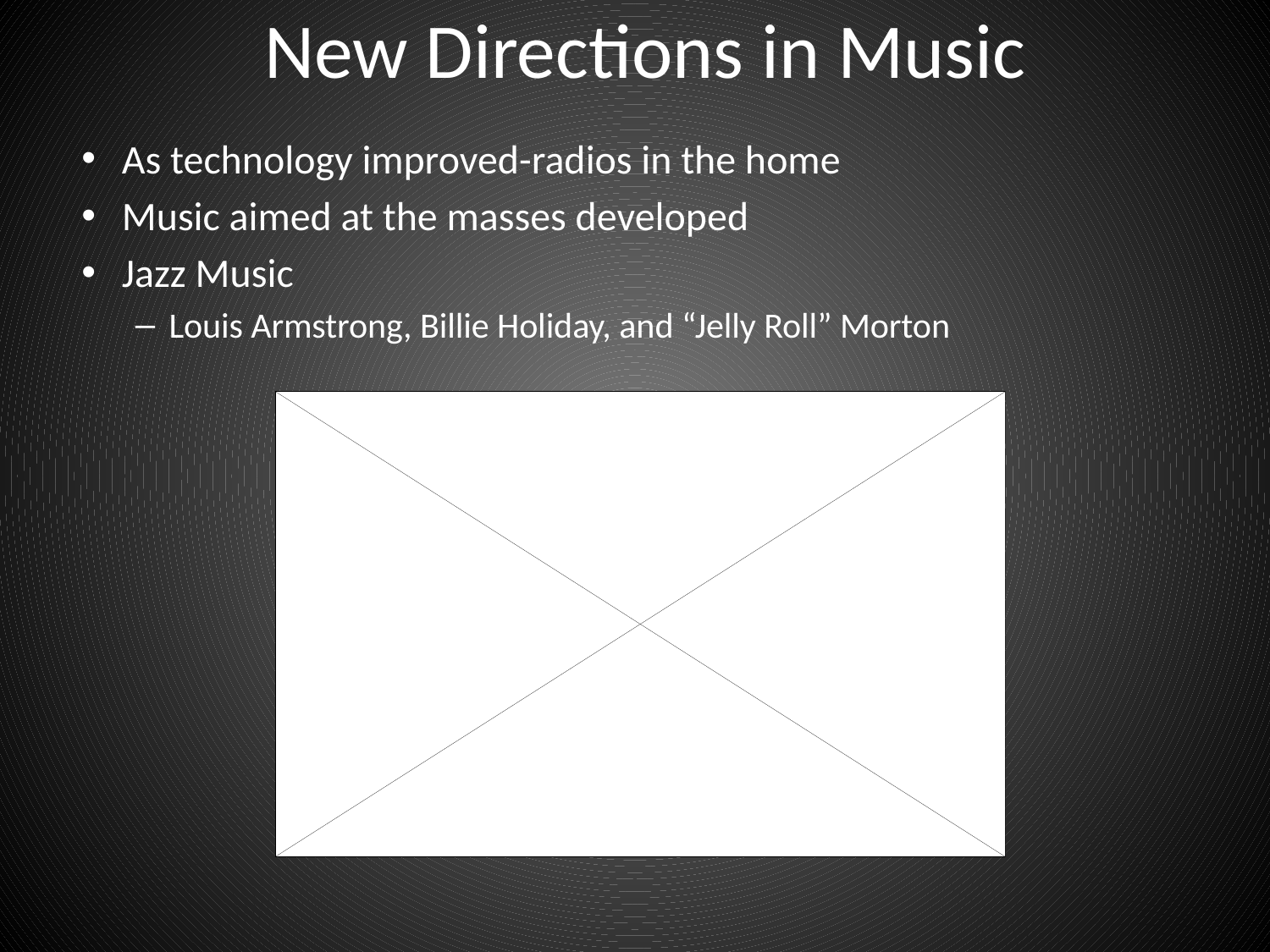

# New Directions in Music
As technology improved-radios in the home
Music aimed at the masses developed
Jazz Music
Louis Armstrong, Billie Holiday, and “Jelly Roll” Morton